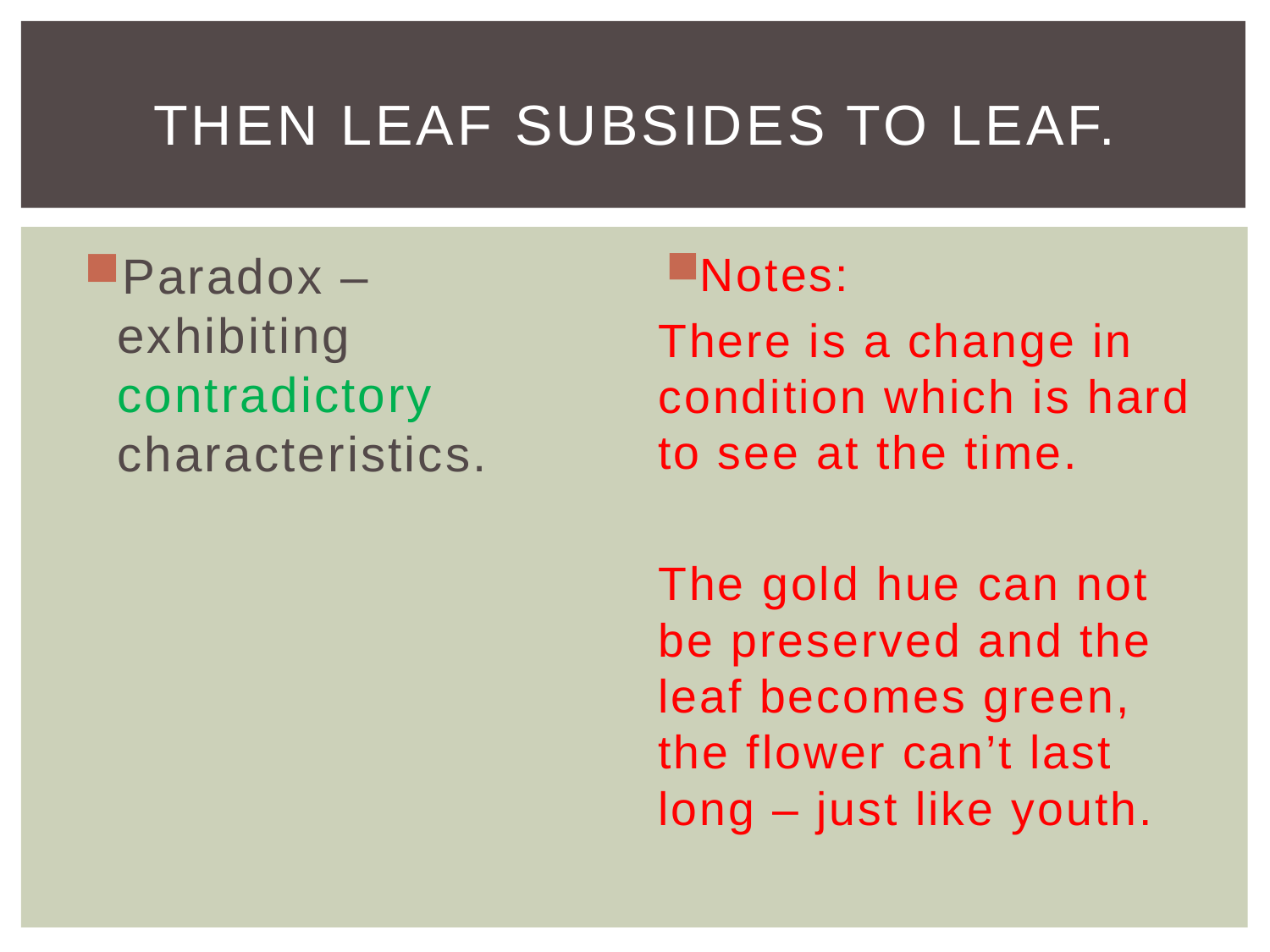

# Then leaf subsides to leaf.
Paradox – exhibiting contradictory characteristics.

Notes:
There is a change in condition which is hard to see at the time.

The gold hue can not be preserved and the leaf becomes green, the flower can’t last long – just like youth.